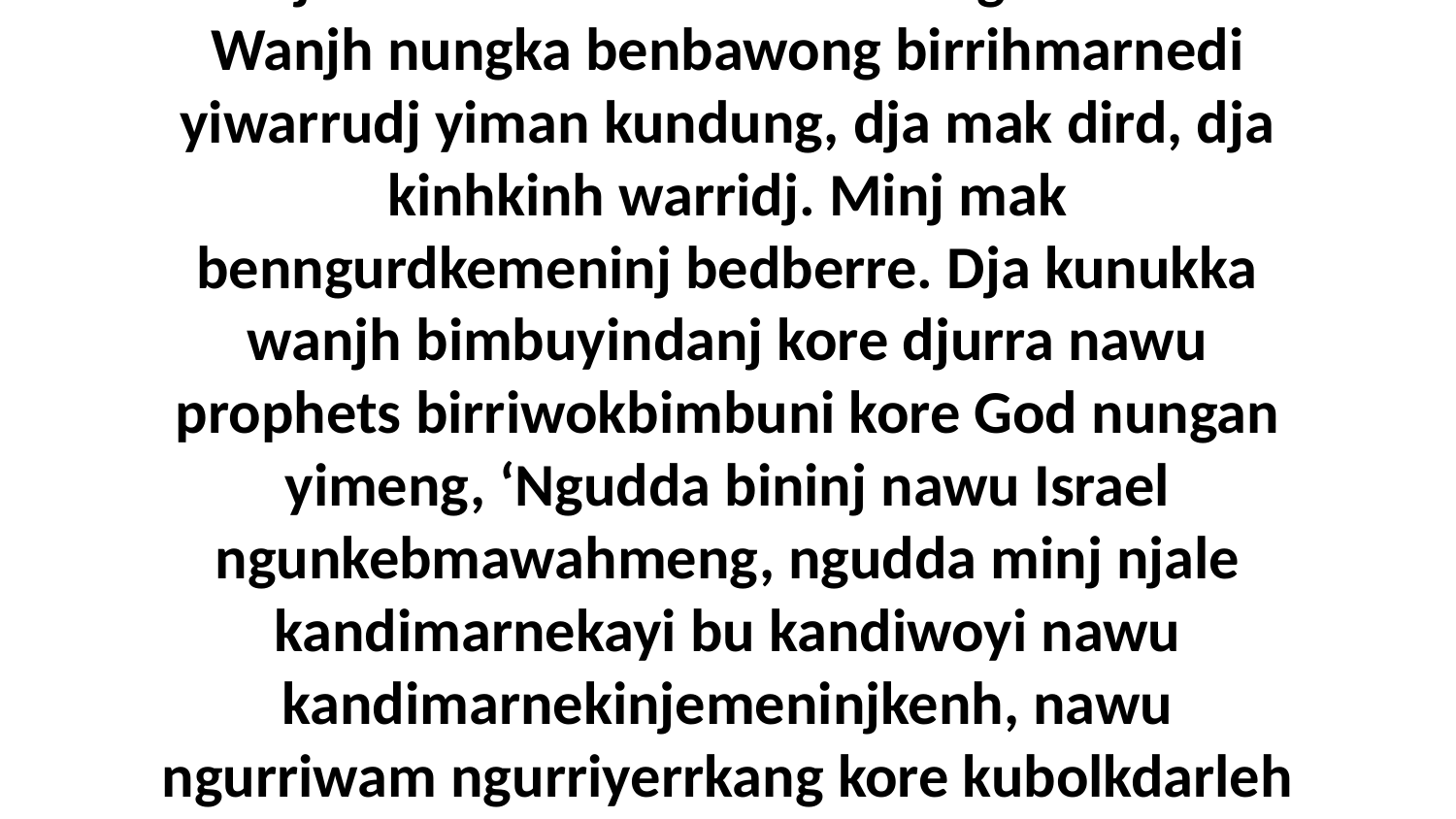

42 “Dja God benbodmekenhwong bedberre. Wanjh nungka benbawong birrihmarnedi yiwarrudj yiman kundung, dja mak dird, dja kinhkinh warridj. Minj mak benngurdkemeninj bedberre. Dja kunukka wanjh bimbuyindanj kore djurra nawu prophets birriwokbimbuni kore God nungan yimeng, ‘Ngudda bininj nawu Israel ngunkebmawahmeng, ngudda minj njale kandimarnekayi bu kandiwoyi nawu kandimarnekinjemeninjkenh, nawu ngurriwam ngurriyerrkang kore kubolkdarleh bu mandjewk nakuyeng forty.